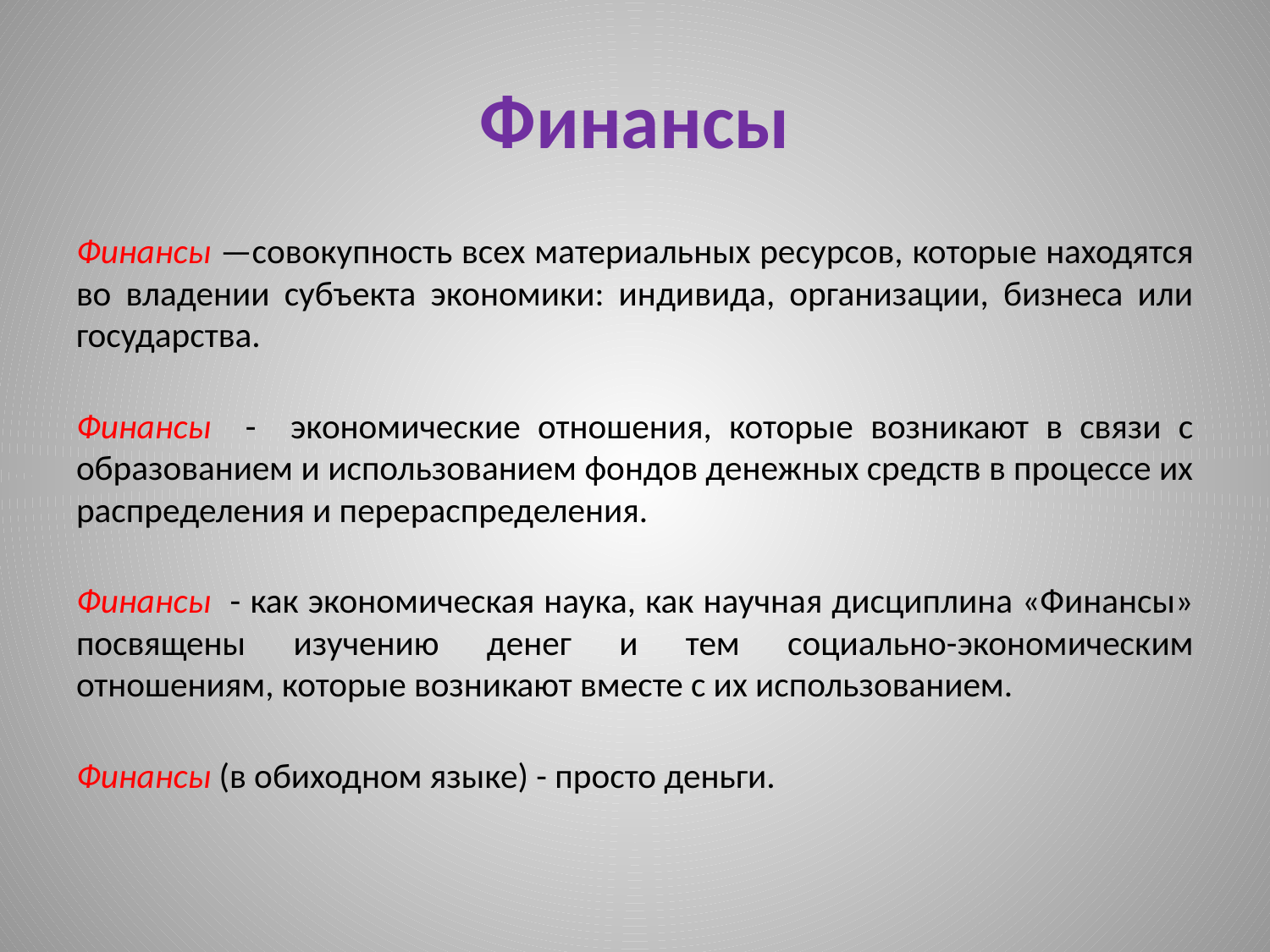

# Финансы
Финансы —совокупность всех материальных ресурсов, которые находятся во владении субъекта экономики: индивида, организации, бизнеса или государства.
Финансы  -  экономические отношения, которые возникают в связи с образованием и использованием фондов денежных средств в процессе их распределения и перераспределения.
Финансы  - как экономическая наука, как научная дисциплина «Финансы» посвящены изучению денег и тем социально-экономическим отношениям, которые возникают вместе с их использованием.
Финансы (в обиходном языке) - просто деньги.